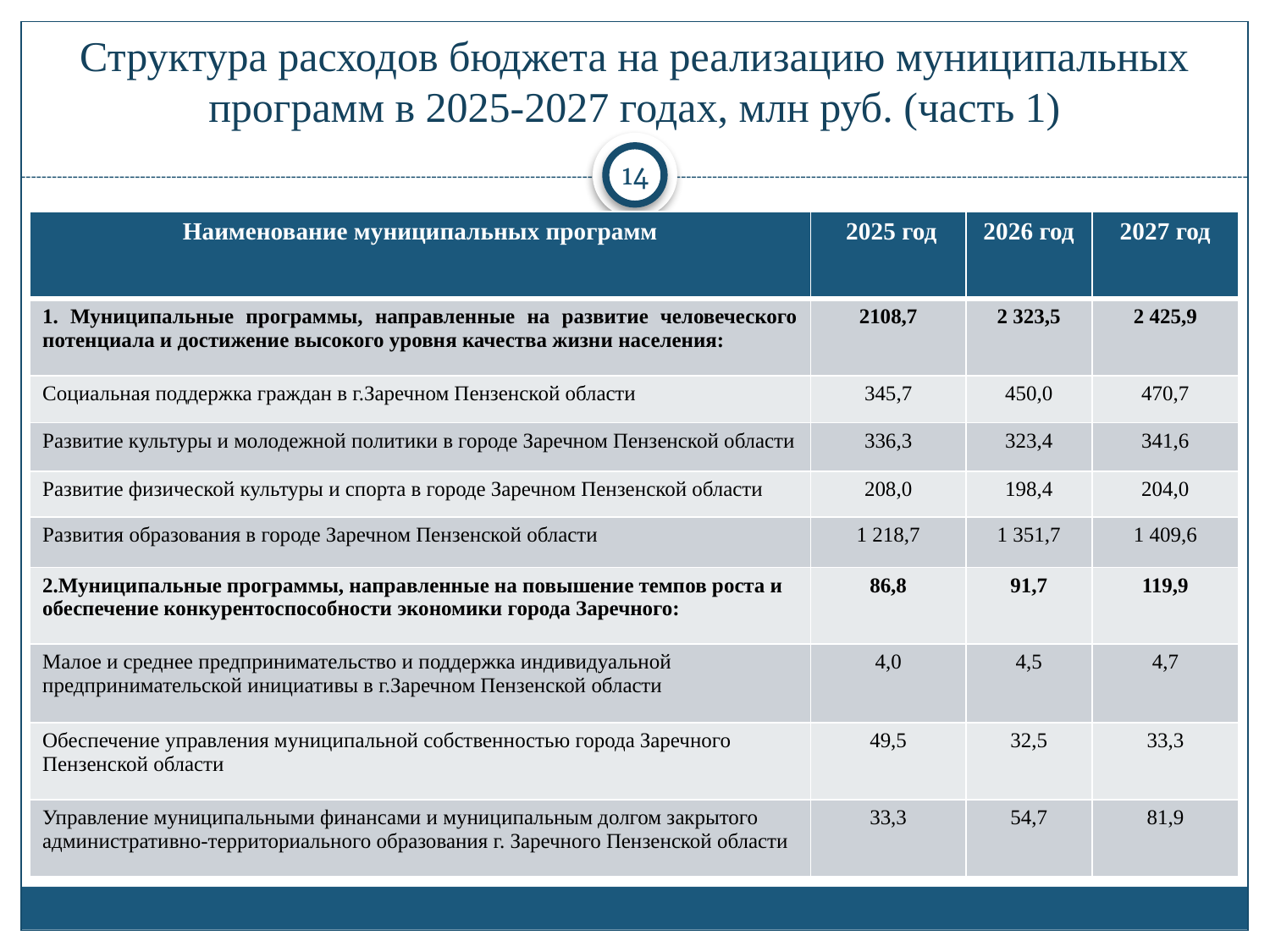

# Структура расходов бюджета на реализацию муниципальных программ в 2025-2027 годах, млн руб. (часть 1)
14
| Наименование муниципальных программ | 2025 год | 2026 год | 2027 год |
| --- | --- | --- | --- |
| 1. Муниципальные программы, направленные на развитие человеческого потенциала и достижение высокого уровня качества жизни населения: | 2108,7 | 2 323,5 | 2 425,9 |
| Социальная поддержка граждан в г.Заречном Пензенской области | 345,7 | 450,0 | 470,7 |
| Развитие культуры и молодежной политики в городе Заречном Пензенской области | 336,3 | 323,4 | 341,6 |
| Развитие физической культуры и спорта в городе Заречном Пензенской области | 208,0 | 198,4 | 204,0 |
| Развития образования в городе Заречном Пензенской области | 1 218,7 | 1 351,7 | 1 409,6 |
| 2.Муниципальные программы, направленные на повышение темпов роста и обеспечение конкурентоспособности экономики города Заречного: | 86,8 | 91,7 | 119,9 |
| Малое и среднее предпринимательство и поддержка индивидуальной предпринимательской инициативы в г.Заречном Пензенской области | 4,0 | 4,5 | 4,7 |
| Обеспечение управления муниципальной собственностью города Заречного Пензенской области | 49,5 | 32,5 | 33,3 |
| Управление муниципальными финансами и муниципальным долгом закрытого административно-территориального образования г. Заречного Пензенской области | 33,3 | 54,7 | 81,9 |